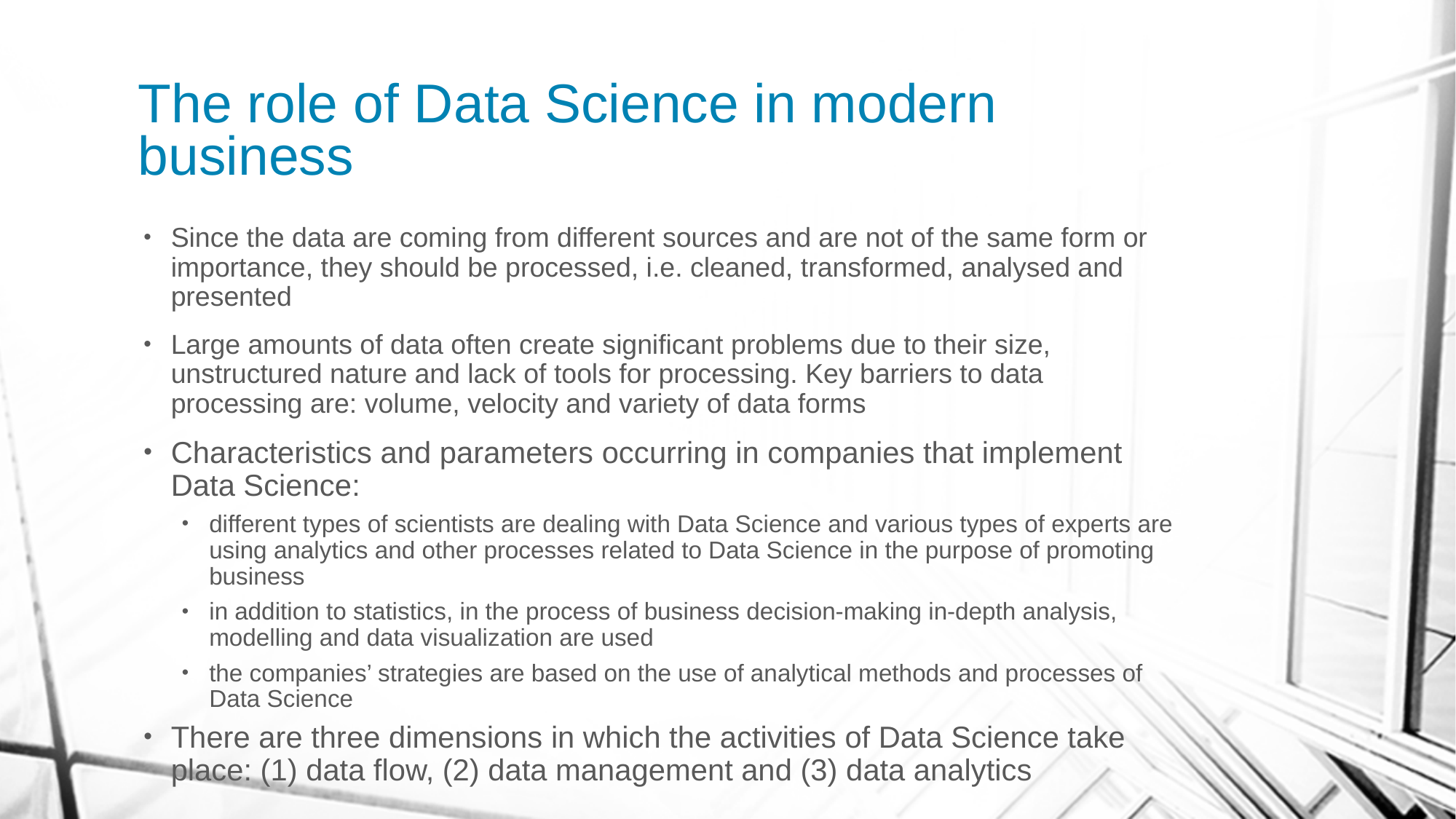

# The role of Data Science in modern business
Since the data are coming from different sources and are not of the same form or importance, they should be processed, i.e. cleaned, transformed, analysed and presented
Large amounts of data often create significant problems due to their size, unstructured nature and lack of tools for processing. Key barriers to data processing are: volume, velocity and variety of data forms
Characteristics and parameters occurring in companies that implement Data Science:
different types of scientists are dealing with Data Science and various types of experts are using analytics and other processes related to Data Science in the purpose of promoting business
in addition to statistics, in the process of business decision-making in-depth analysis, modelling and data visualization are used
the companies’ strategies are based on the use of analytical methods and processes of Data Science
There are three dimensions in which the activities of Data Science take place: (1) data flow, (2) data management and (3) data analytics